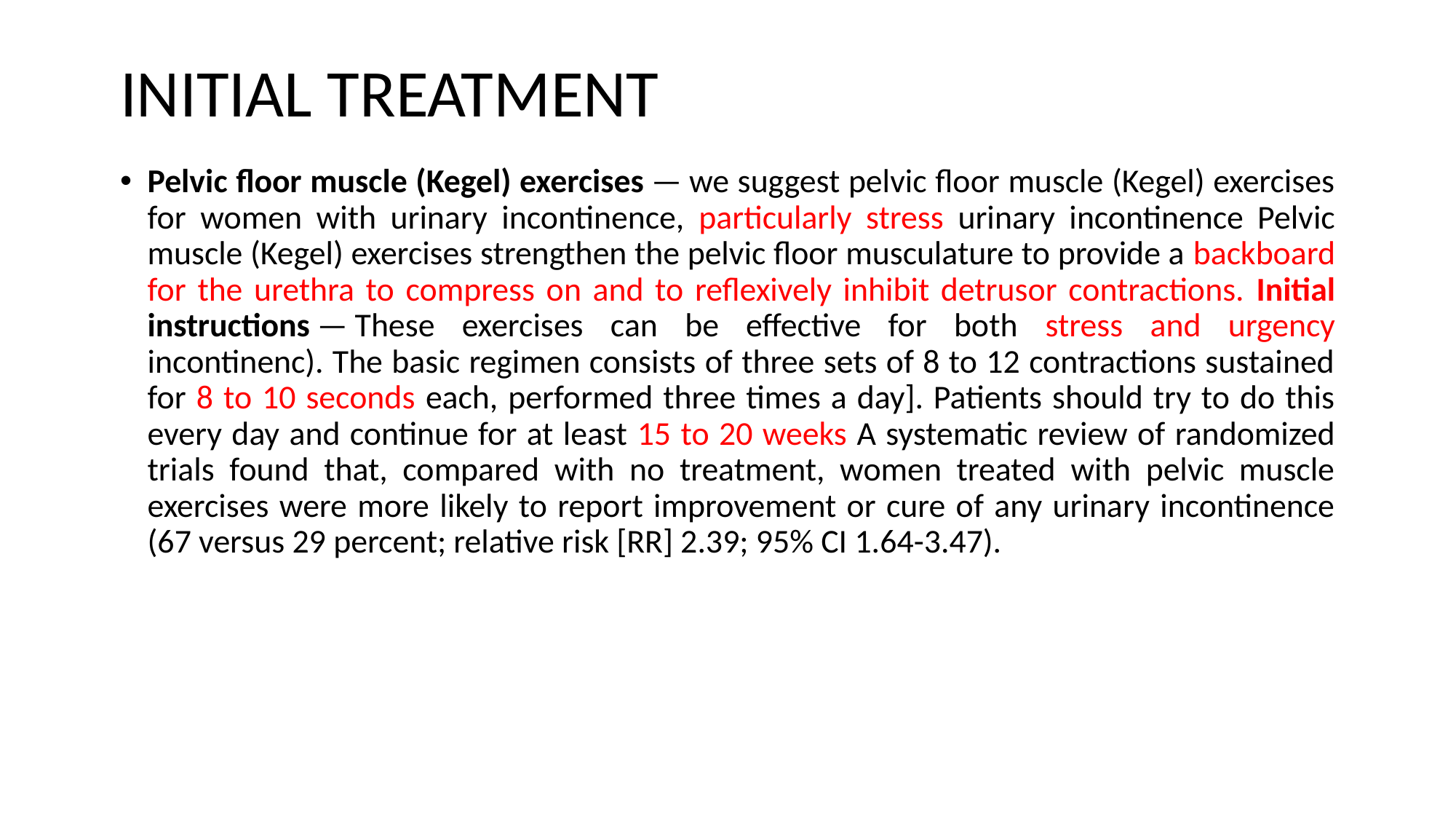

# INITIAL TREATMENT
Pelvic floor muscle (Kegel) exercises — we suggest pelvic floor muscle (Kegel) exercises for women with urinary incontinence, particularly stress urinary incontinence Pelvic muscle (Kegel) exercises strengthen the pelvic floor musculature to provide a backboard for the urethra to compress on and to reflexively inhibit detrusor contractions. Initial instructions — These exercises can be effective for both stress and urgency incontinenc). The basic regimen consists of three sets of 8 to 12 contractions sustained for 8 to 10 seconds each, performed three times a day]. Patients should try to do this every day and continue for at least 15 to 20 weeks A systematic review of randomized trials found that, compared with no treatment, women treated with pelvic muscle exercises were more likely to report improvement or cure of any urinary incontinence (67 versus 29 percent; relative risk [RR] 2.39; 95% CI 1.64-3.47).